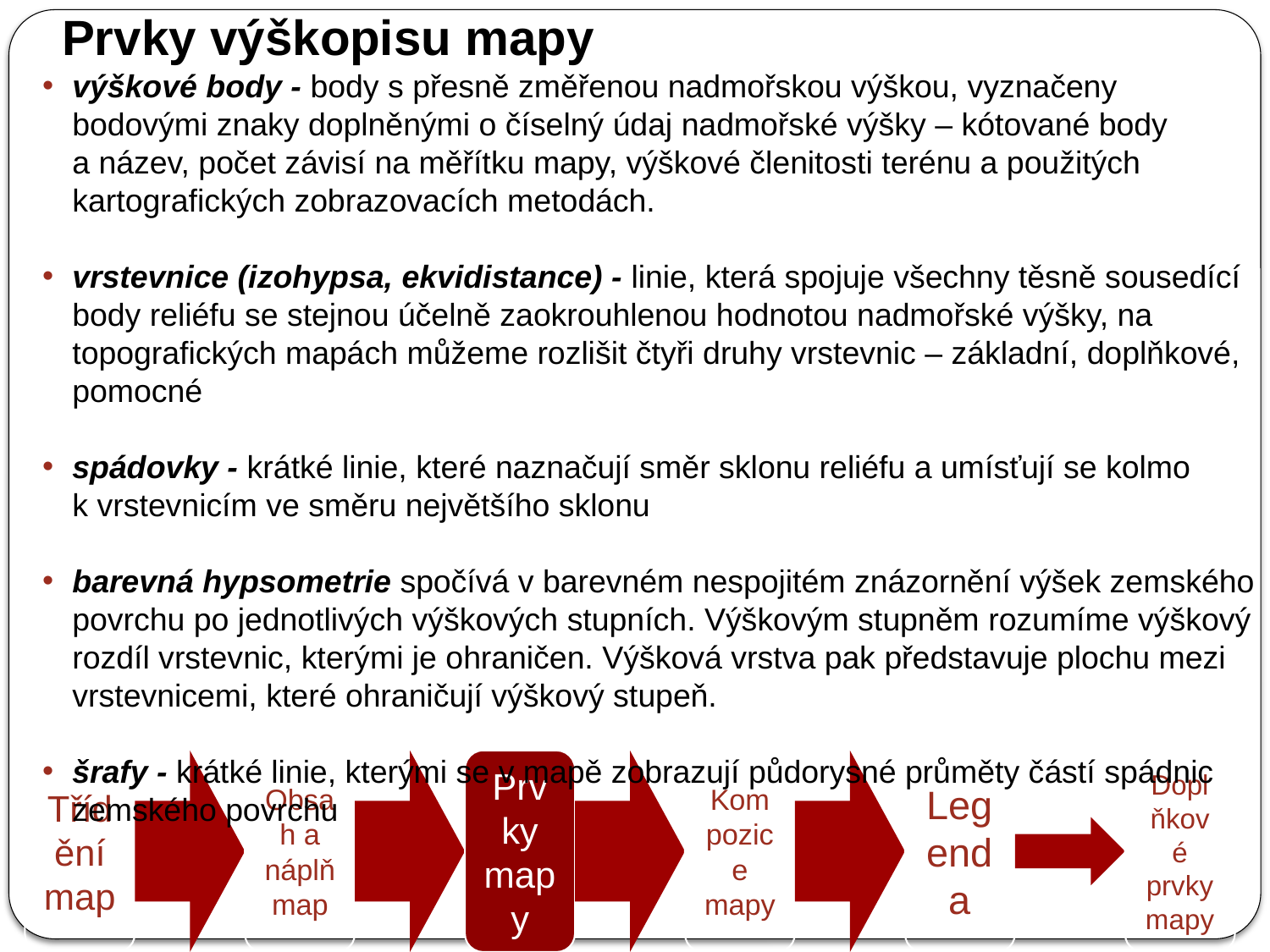

Prvky výškopisu mapy
výškové body - body s přesně změřenou nadmořskou výškou, vyznačeny bodovými znaky doplněnými o číselný údaj nadmořské výšky – kótované body a název, počet závisí na měřítku mapy, výškové členitosti terénu a použitých kartografických zobrazovacích metodách.

vrstevnice (izohypsa, ekvidistance) - linie, která spojuje všechny těsně sousedící body reliéfu se stejnou účelně zaokrouhlenou hodnotou nadmořské výšky, na topografických mapách můžeme rozlišit čtyři druhy vrstevnic – základní, doplňkové, pomocné

spádovky - krátké linie, které naznačují směr sklonu reliéfu a umísťují se kolmo k vrstevnicím ve směru největšího sklonu

barevná hypsometrie spočívá v barevném nespojitém znázornění výšek zemského povrchu po jednotlivých výškových stupních. Výškovým stupněm rozumíme výškový rozdíl vrstevnic, kterými je ohraničen. Výšková vrstva pak představuje plochu mezi vrstevnicemi, které ohraničují výškový stupeň.

šrafy - krátké linie, kterými se v mapě zobrazují půdorysné průměty částí spádnic zemského povrchu

Prvky mapy